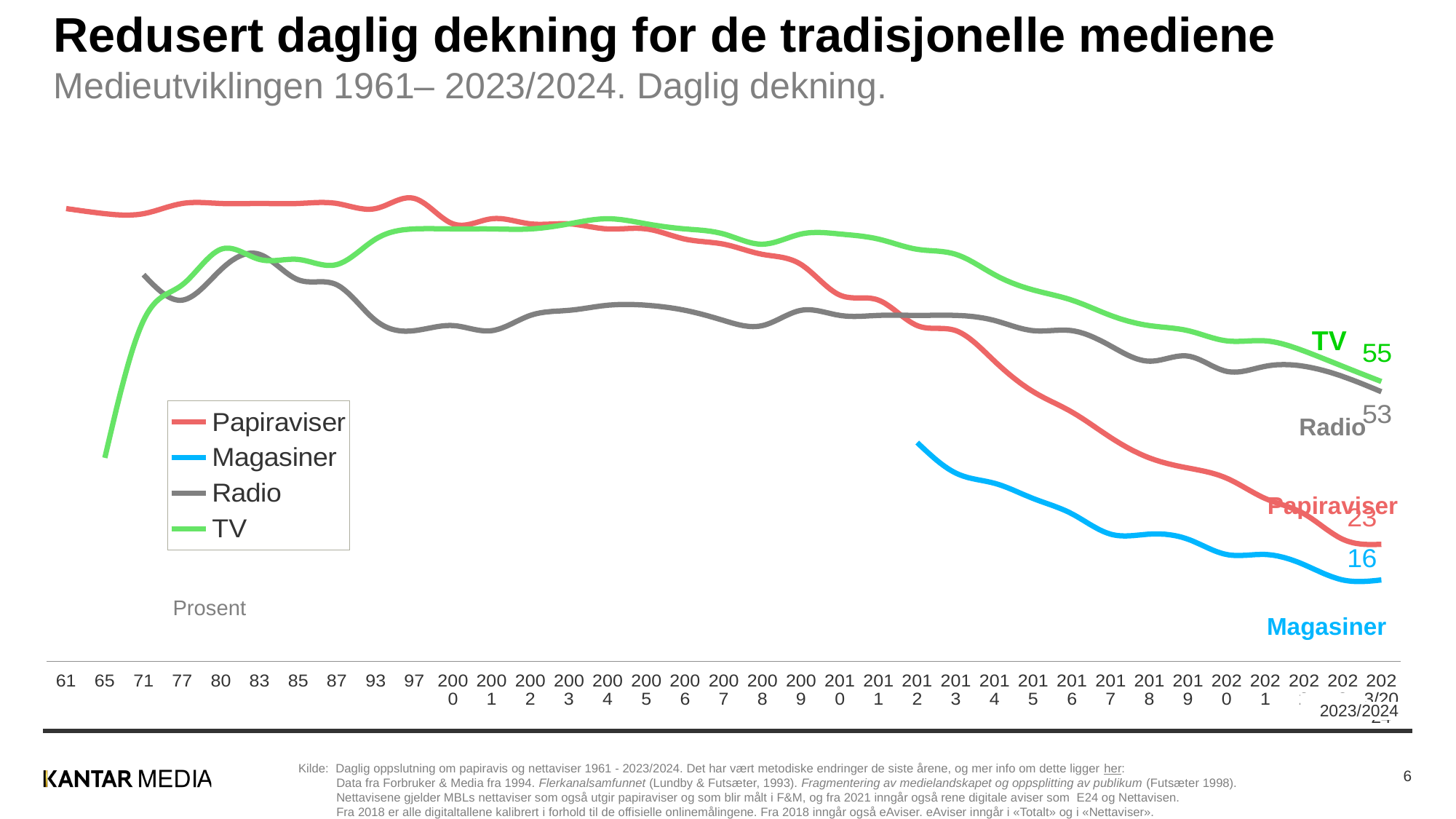

Redusert daglig dekning for de tradisjonelle mediene
Medieutviklingen 1961– 2023/2024. Daglig dekning.

[unsupported chart]

TV
Radio
Papiraviser
Prosent
Magasiner

2023/2024
Kilde:  Daglig oppslutning om papiravis og nettaviser 1961 - 2023/2024. Det har vært metodiske endringer de siste årene, og mer info om dette ligger her:
           Data fra Forbruker & Media fra 1994. Flerkanalsamfunnet (Lundby & Futsæter, 1993). Fragmentering av medielandskapet og oppsplitting av publikum (Futsæter 1998).
           Nettavisene gjelder MBLs nettaviser som også utgir papiraviser og som blir målt i F&M, og fra 2021 inngår også rene digitale aviser som  E24 og Nettavisen.
           Fra 2018 er alle digitaltallene kalibrert i forhold til de offisielle onlinemålingene. Fra 2018 inngår også eAviser. eAviser inngår i «Totalt» og i «Nettaviser».
6